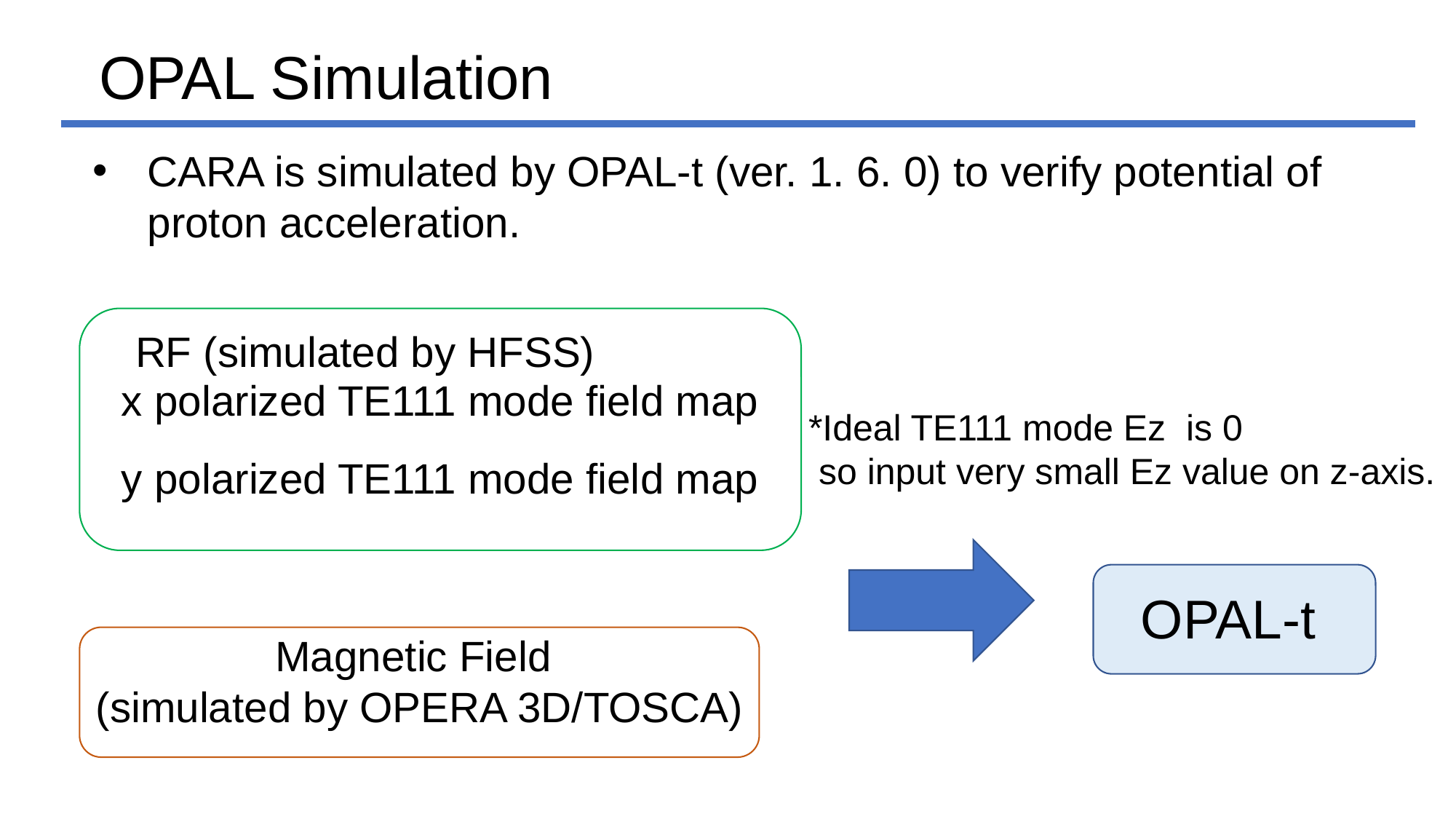

OPAL Simulation
CARA is simulated by OPAL-t (ver. 1. 6. 0) to verify potential of proton acceleration.

RF (simulated by HFSS)
x polarized TE111 mode field map
*Ideal TE111 mode Ez  is 0
 so input very small Ez value on z-axis.
y polarized TE111 mode field map

OPAL-t
Magnetic Field
(simulated by OPERA 3D/TOSCA)